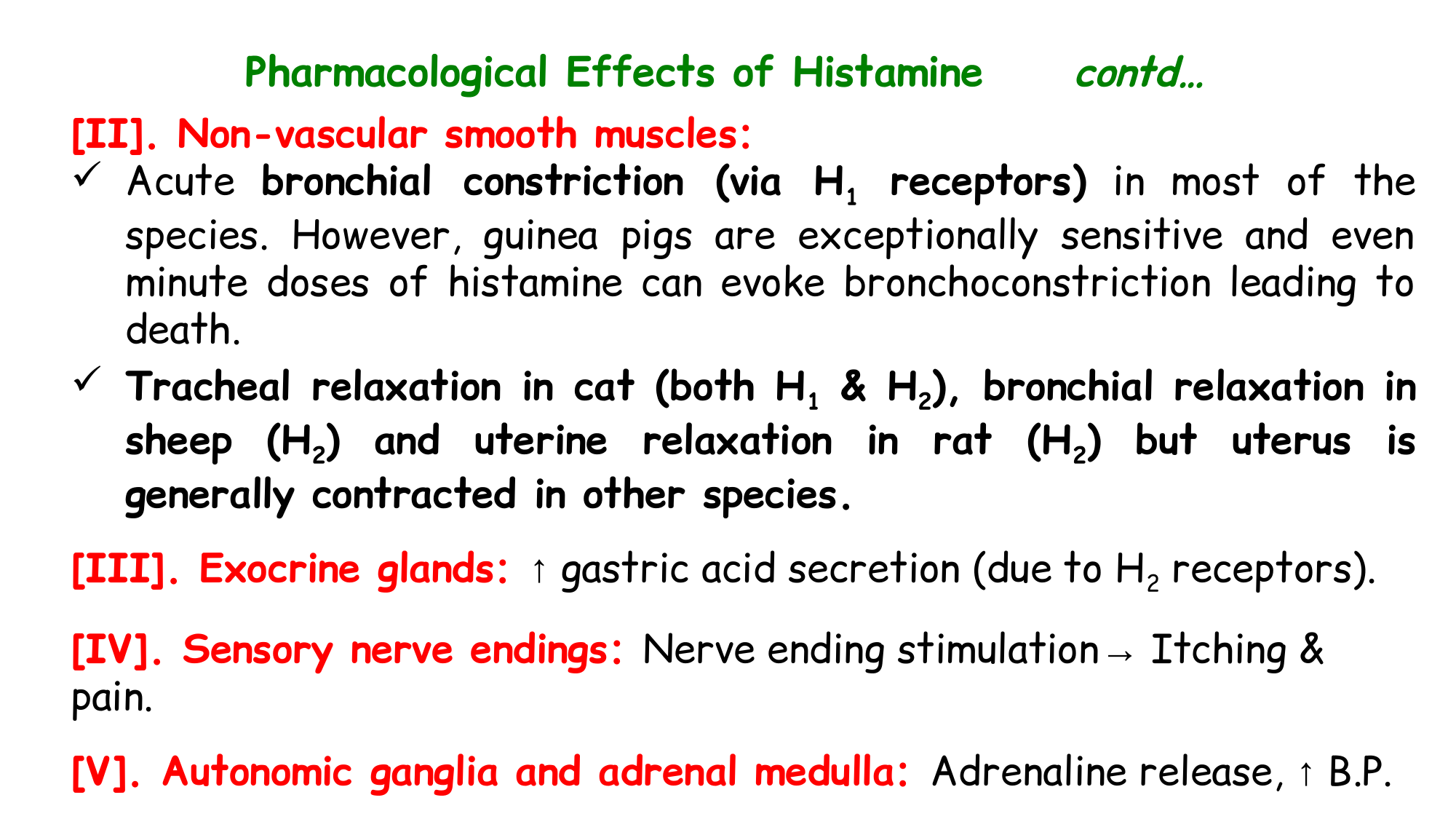

# Pharmacological Effects of Histamine    contd…
[II]. Non-vascular smooth muscles:
Acute bronchial constriction (via H1 receptors) in most of the species. However, guinea pigs are exceptionally sensitive and even minute doses of histamine can evoke bronchoconstriction leading to death.
Tracheal relaxation in cat (both H1 & H2), bronchial relaxation in sheep (H2) and uterine relaxation in rat (H2) but uterus is generally contracted in other species.
[III]. Exocrine glands: ↑ gastric acid secretion (due to H2 receptors).
[IV]. Sensory nerve endings: Nerve ending stimulation→ Itching & pain.
[V]. Autonomic ganglia and adrenal medulla: Adrenaline release, ↑ B.P.
[VI]. C.N.S.: Histamine does not penetrate blood brain barrier.